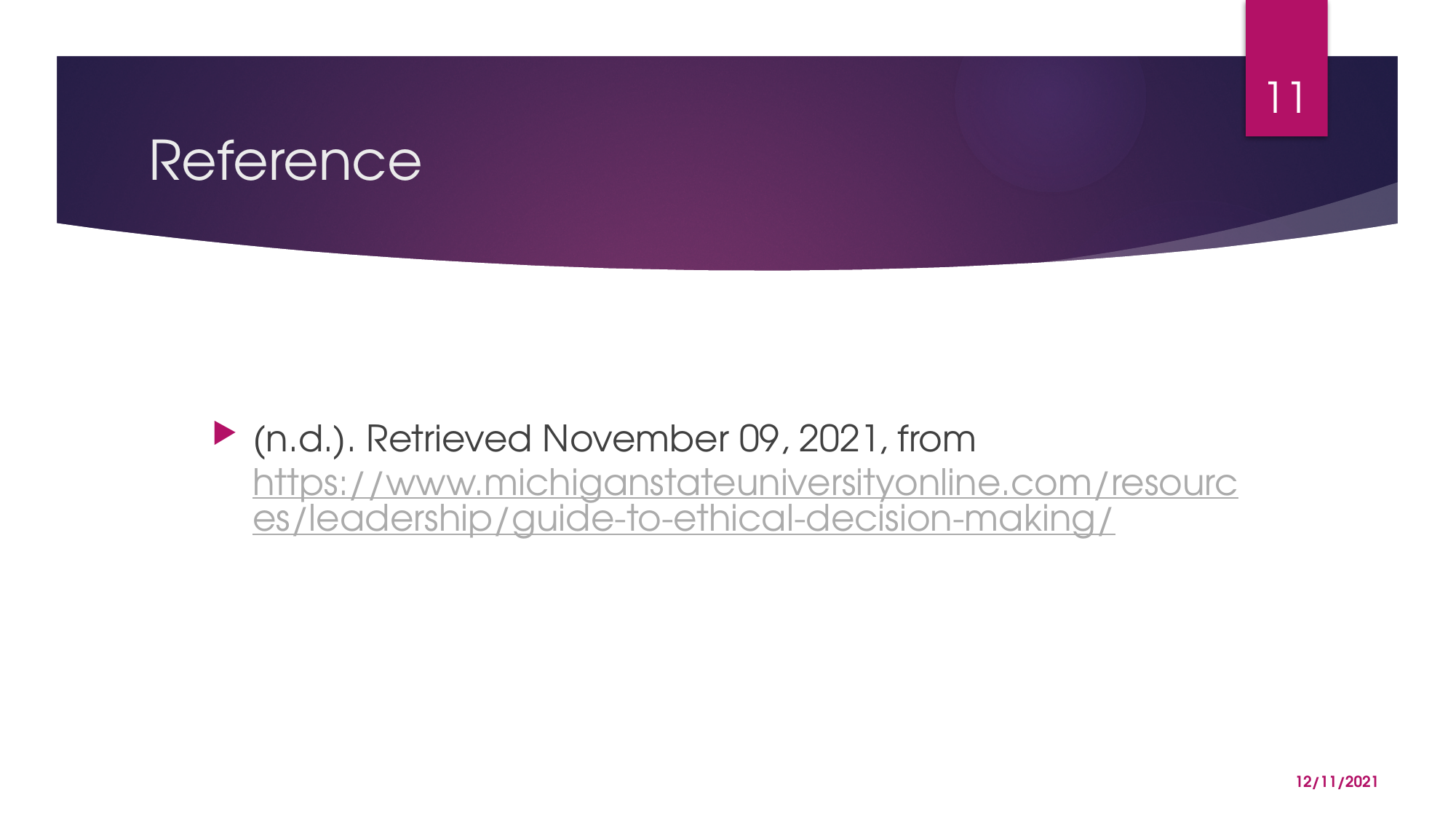

11
# Reference
(n.d.). Retrieved November 09, 2021, from https://www.michiganstateuniversityonline.com/resources/leadership/guide-to-ethical-decision-making/

12/11/2021